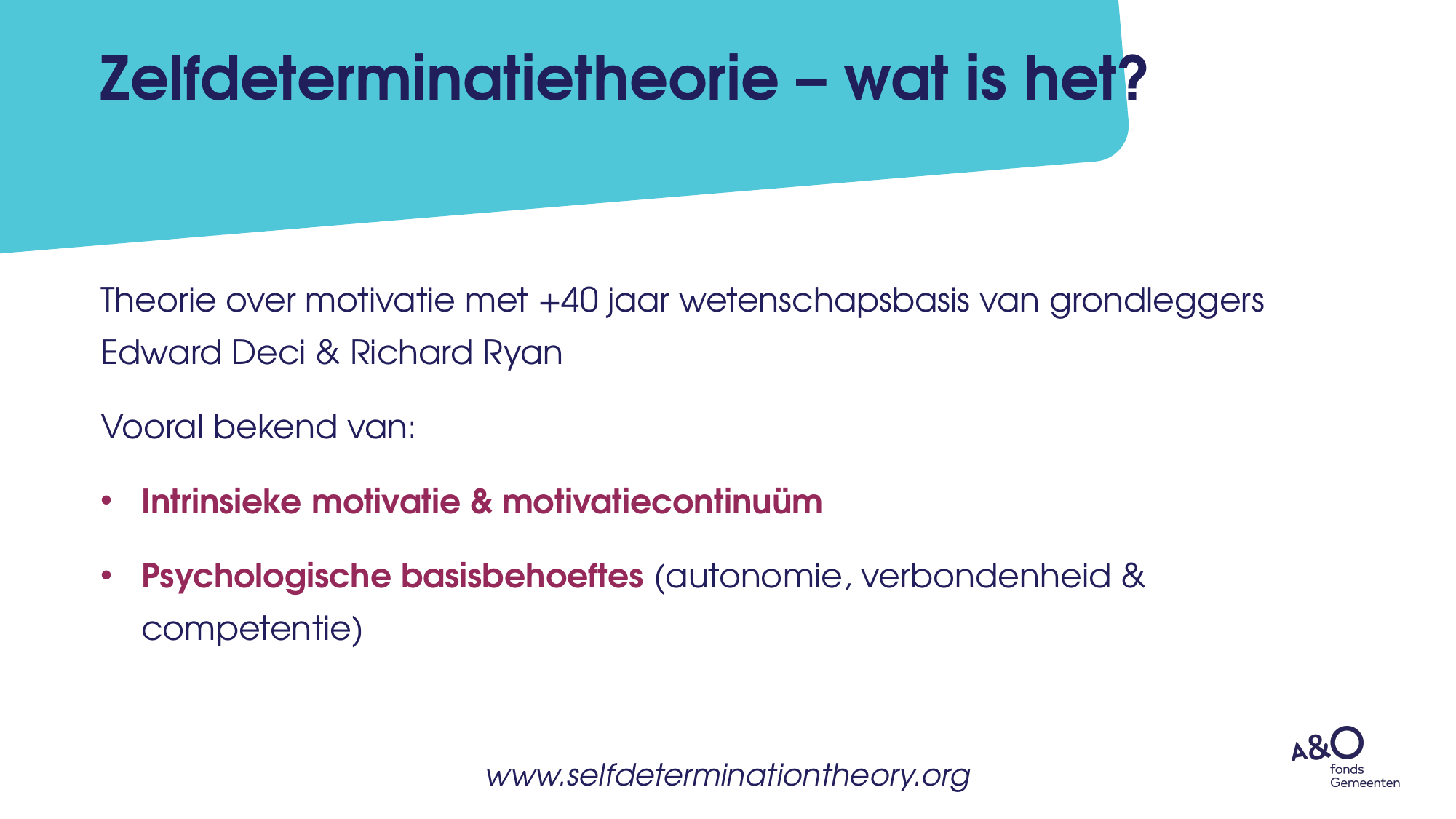

# Zelfdeterminatietheorie – wat is het?

Theorie over motivatie met +40 jaar wetenschapsbasis van grondleggers Edward Deci & Richard Ryan
Vooral bekend van:
Intrinsieke motivatie & motivatiecontinuüm
Psychologische basisbehoeftes (autonomie, verbondenheid & competentie)

www.selfdeterminationtheory.org